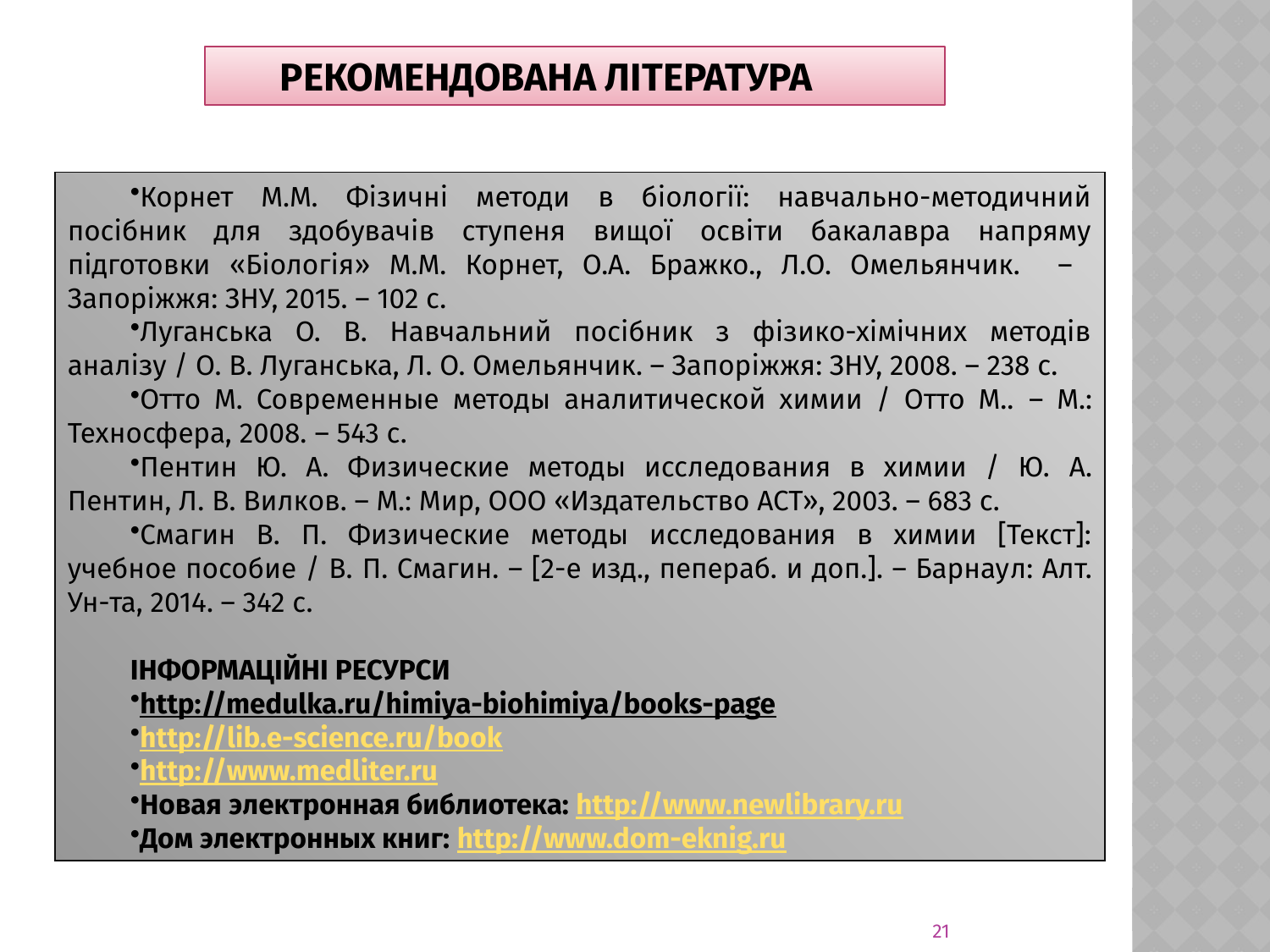

РЕКОМЕНДОВАНА ЛІТЕРАТУРА
Корнет М.М. Фізичні методи в біології: навчально-методичний посібник для здобувачів ступеня вищої освіти бакалавра напряму підготовки «Біологія» М.М. Корнет, О.А. Бражко., Л.О. Омельянчик.  –  Запоріжжя: ЗНУ, 2015. – 102 с.
Луганська О. В. Навчальний посібник з фізико-хімічних методів аналізу / О. В. Луганська, Л. О. Омельянчик. – Запоріжжя: ЗНУ, 2008. – 238 с.
Отто М. Современные методы аналитической химии / Отто М.. – М.: Техносфера, 2008. – 543 с.
Пентин Ю. А. Физические методы исследования в химии / Ю. А. Пентин, Л. В. Вилков. – М.: Мир, ООО «Издательство АСТ», 2003. – 683 с.
Смагин В. П. Физические методы исследования в химии [Текст]: учебное пособие / В. П. Смагин. – [2-е изд., пепераб. и доп.]. – Барнаул: Алт. Ун-та, 2014. – 342 с.

ІНФОРМАЦІЙНІ РЕСУРСИ
http://medulka.ru/himiya-biohimiya/books-page
http://lib.e-science.ru/book
http://www.medliter.ru
Новая электронная библиотека: http://www.newlibrary.ru
Дом электронных книг: http://www.dom-eknig.ru
21